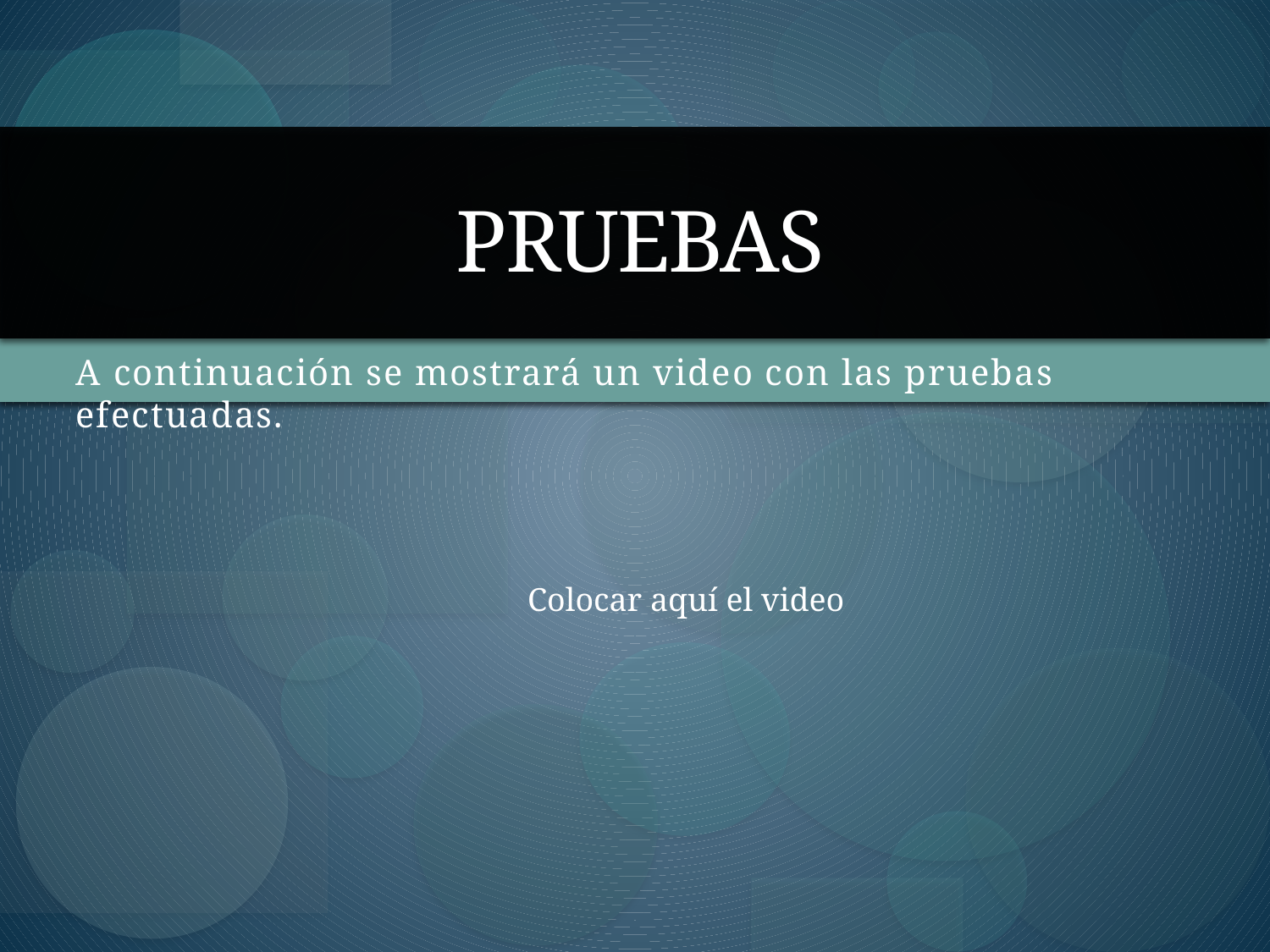

# PRUEBAS
A continuación se mostrará un video con las pruebas efectuadas.
Colocar aquí el video